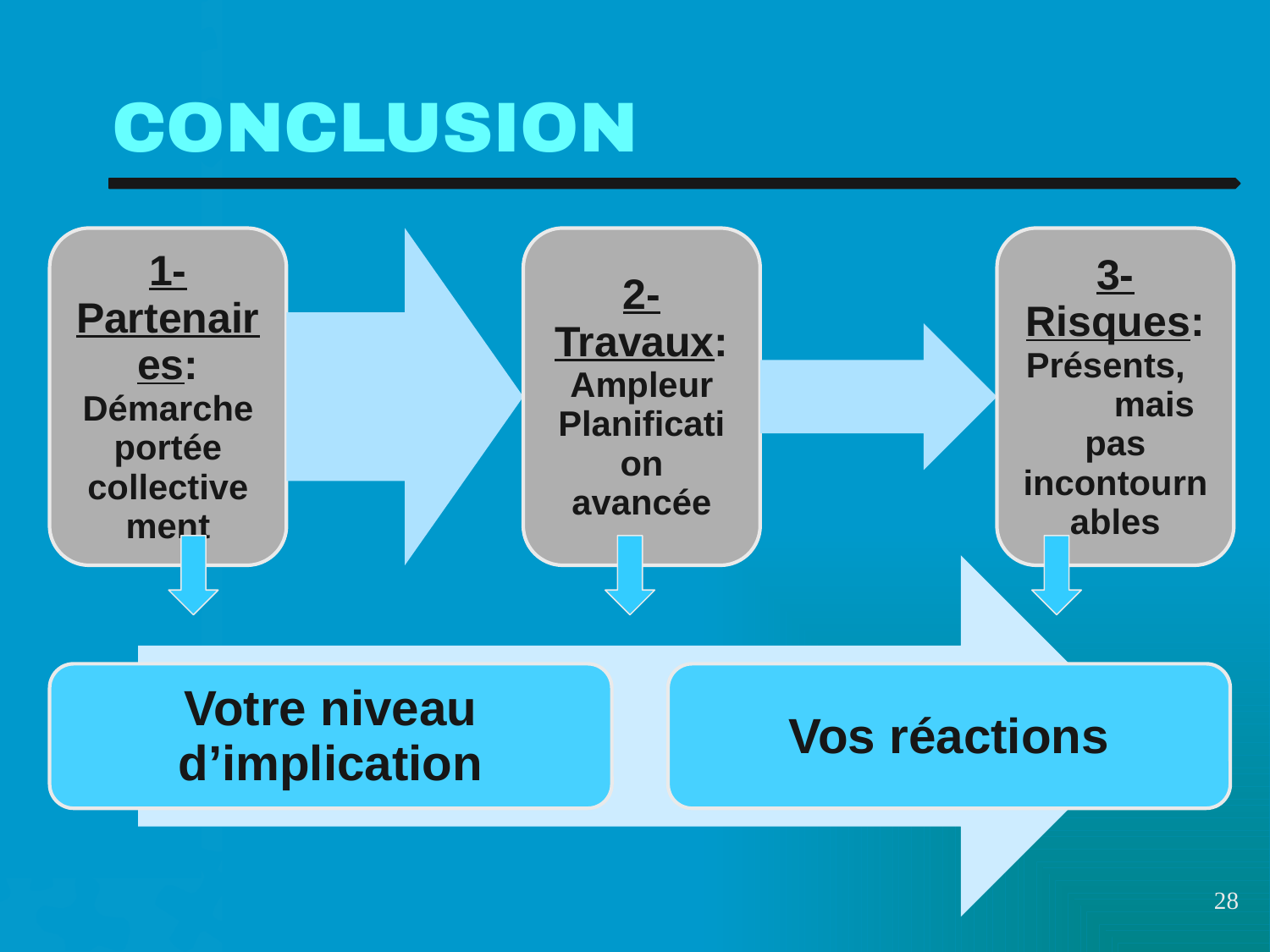

# CONCLUSION

1- Partenaires:
Démarche portée collectivement
2- Travaux:
Ampleur
Planification avancée
3- Risques:
Présents,           mais pas incontournables

Votre niveau d’implication
Vos réactions
28